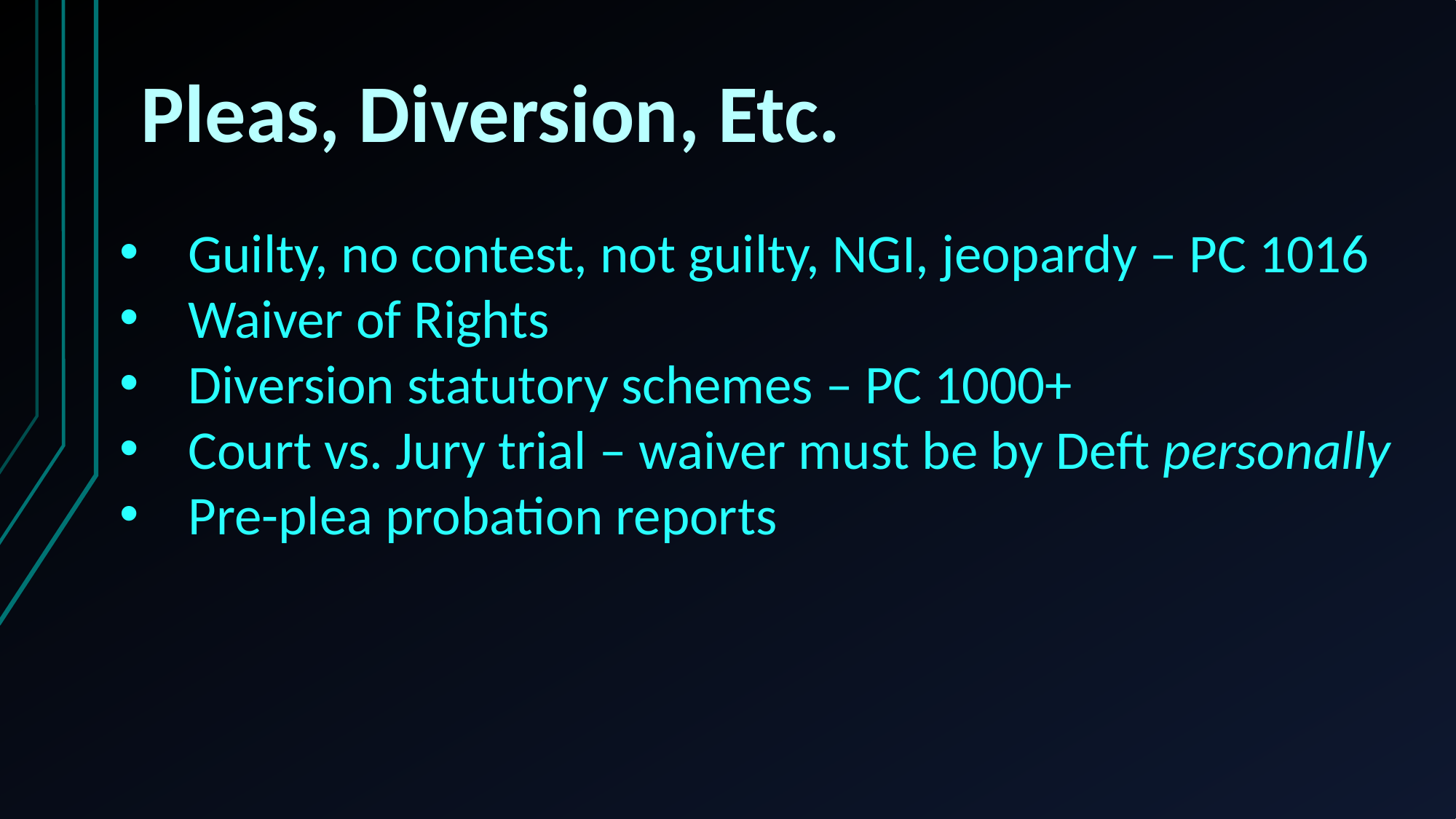

Pleas, Diversion, Etc.
Guilty, no contest, not guilty, NGI, jeopardy – PC 1016
Waiver of Rights
Diversion statutory schemes – PC 1000+
Court vs. Jury trial – waiver must be by Deft personally
Pre-plea probation reports